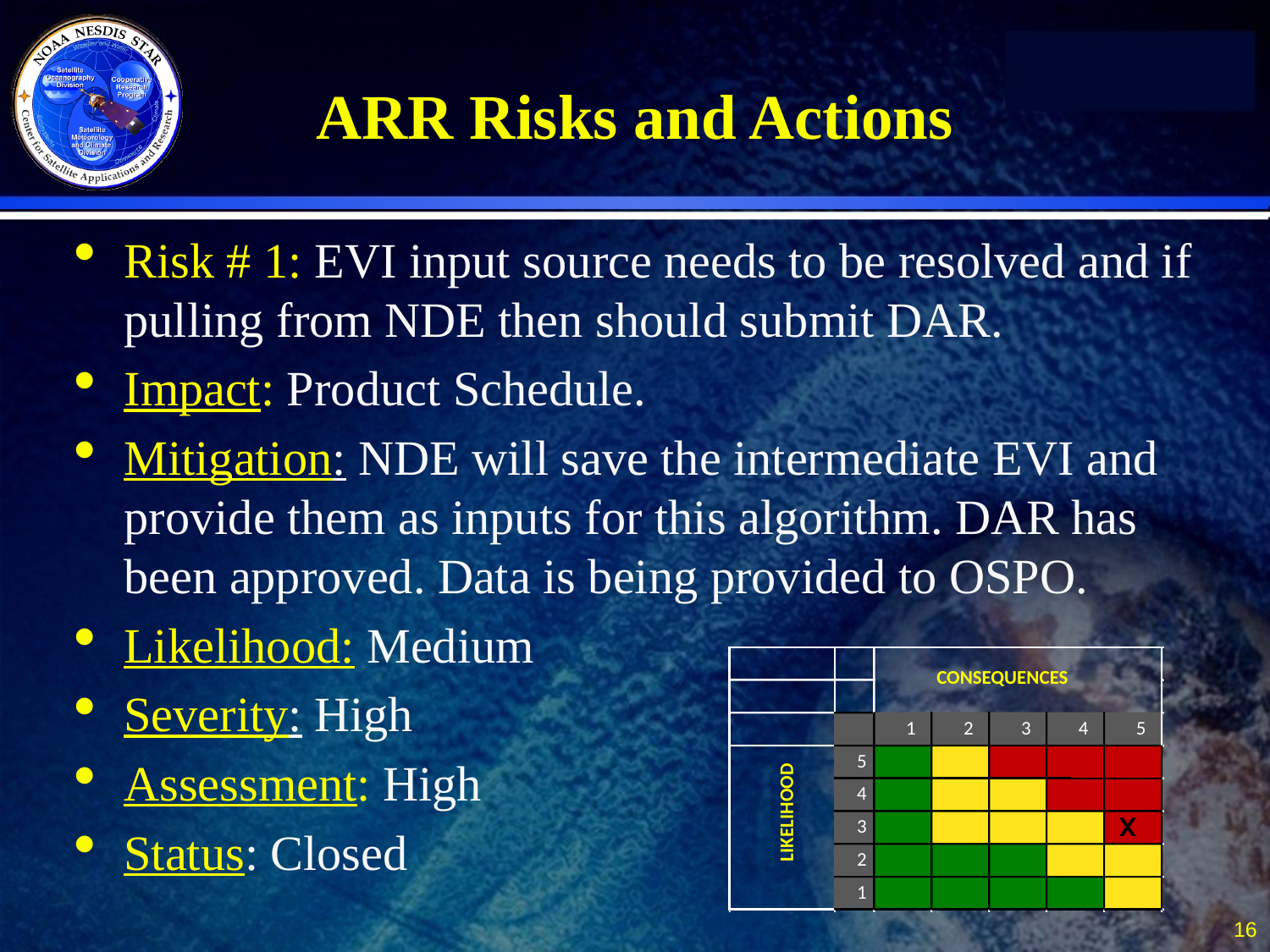

# ARR Risks and Actions
Risk # 1: EVI input source needs to be resolved and if pulling from NDE then should submit DAR.
Impact: Product Schedule.
Mitigation: NDE will save the intermediate EVI and provide them as inputs for this algorithm. DAR has been approved. Data is being provided to OSPO.
Likelihood: Medium
Severity: High
Assessment: High
Status: Closed

CONSEQUENCES

1
2
3
4
5

5

4
LIKELIHOOD

3

2

1

X